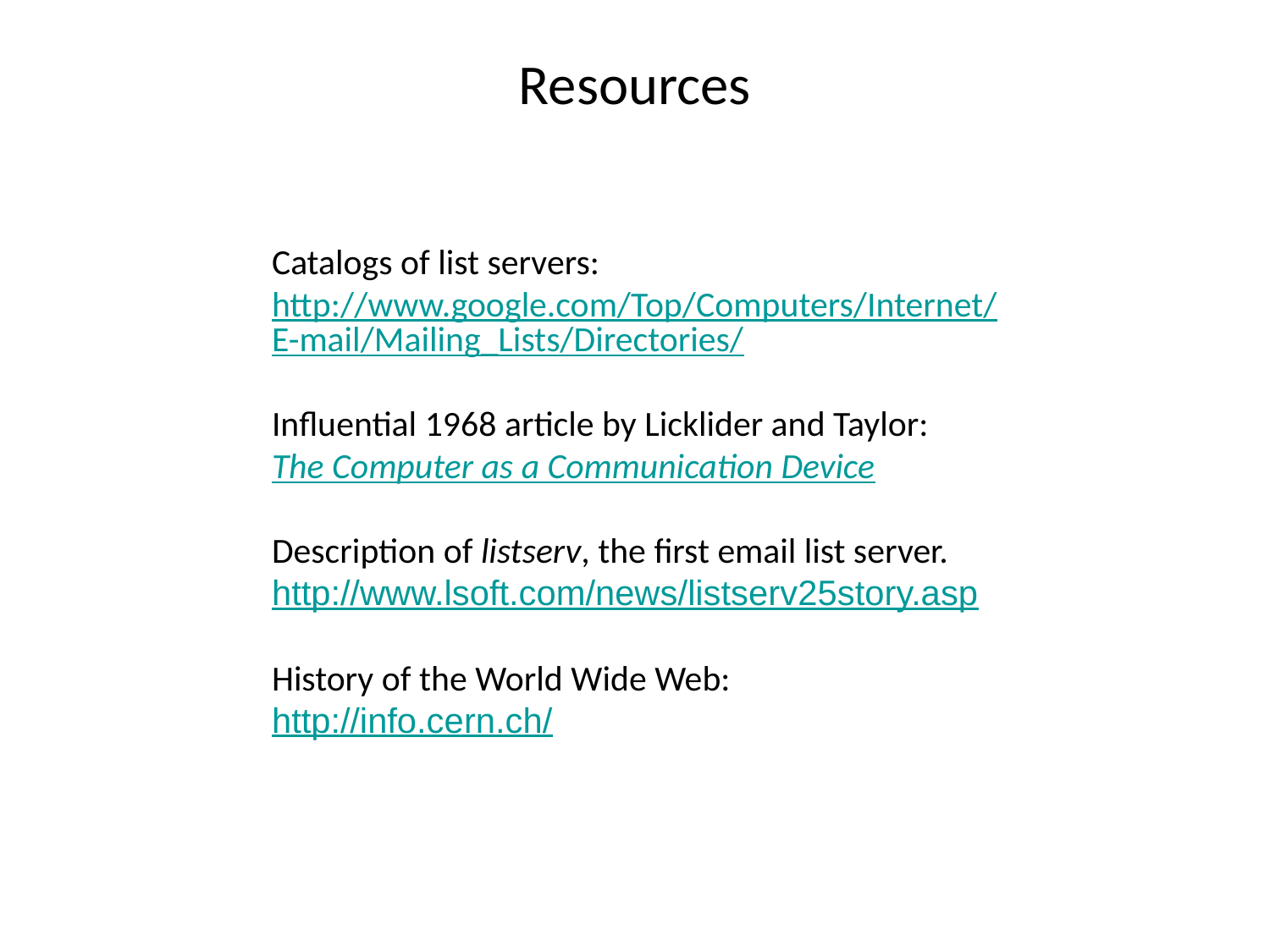

Resources
Catalogs of list servers:
http://www.google.com/Top/Computers/Internet/E-mail/Mailing_Lists/Directories/

Influential 1968 article by Licklider and Taylor:
The Computer as a Communication Device

Description of listserv, the first email list server.
http://www.lsoft.com/news/listserv25story.asp

History of the World Wide Web:
http://info.cern.ch/